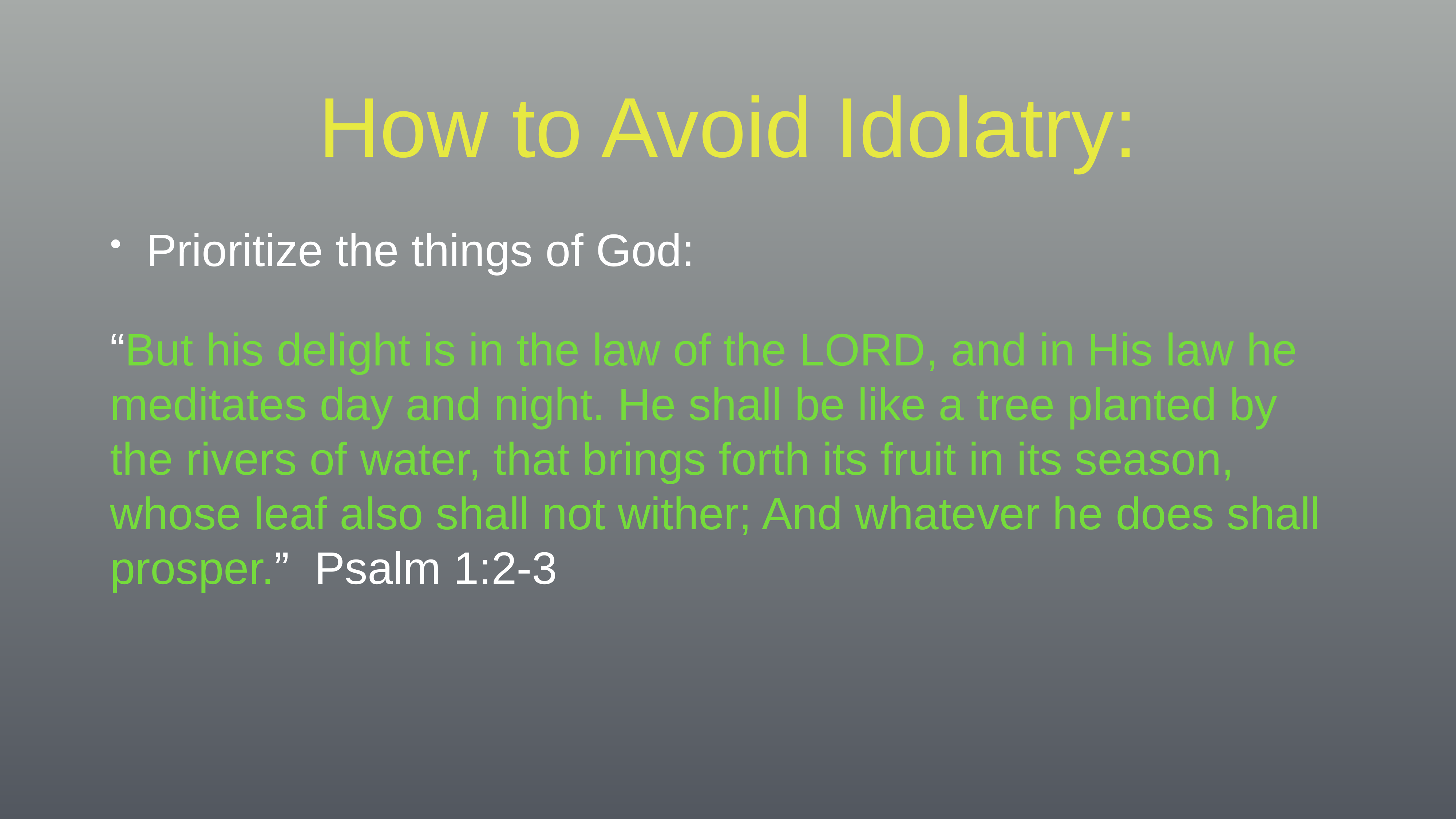

# How to Avoid Idolatry:
Prioritize the things of God:
“But his delight is in the law of the LORD, and in His law he meditates day and night. He shall be like a tree planted by the rivers of water, that brings forth its fruit in its season, whose leaf also shall not wither; And whatever he does shall prosper.”  Psalm 1:2-3